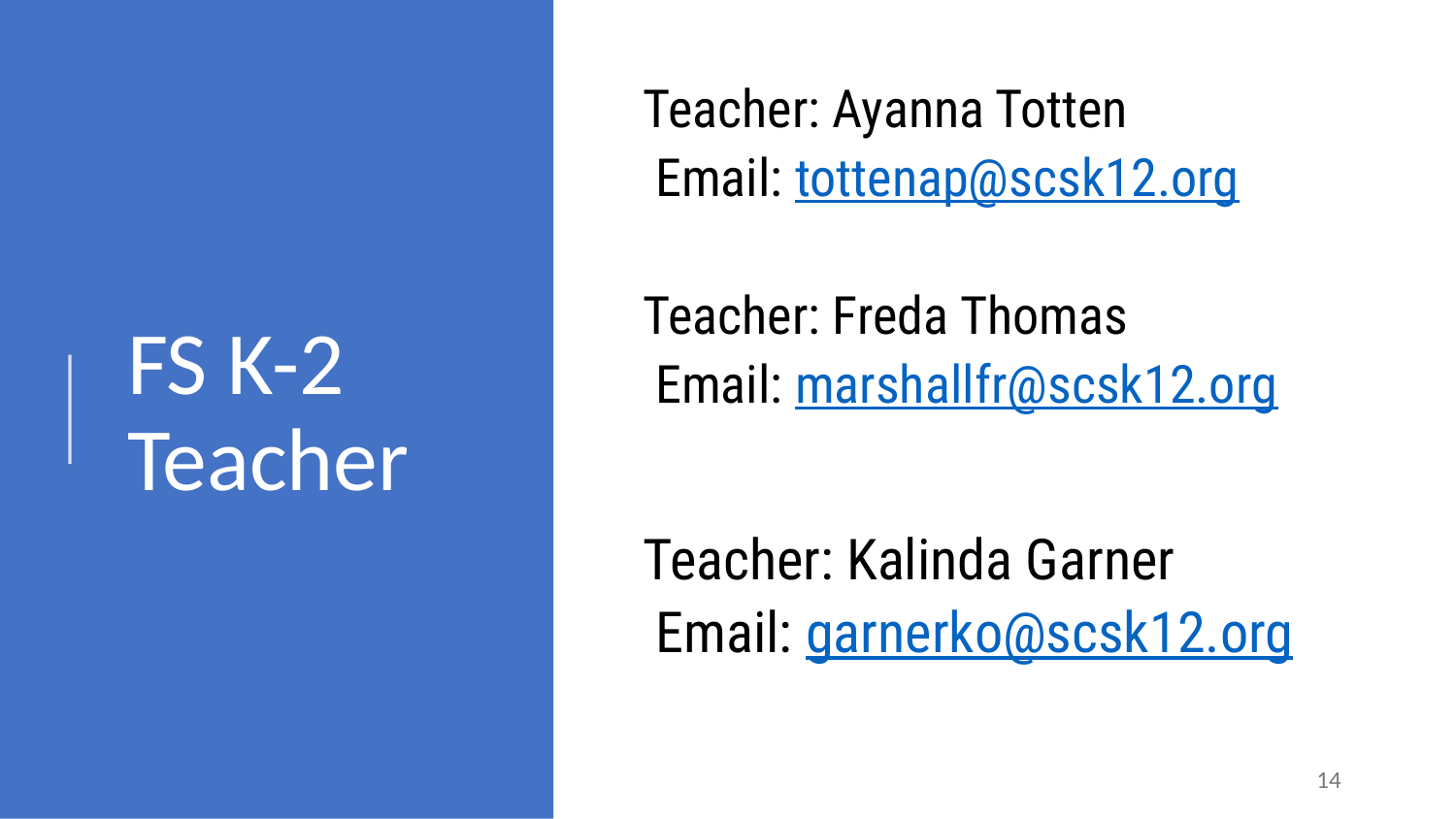

Teacher: Ayanna Totten
 Email: tottenap@scsk12.org

Teacher: Freda Thomas
 Email: marshallfr@scsk12.org
# FS K-2 Teacher
Teacher: Kalinda Garner
 Email: garnerko@scsk12.org
14